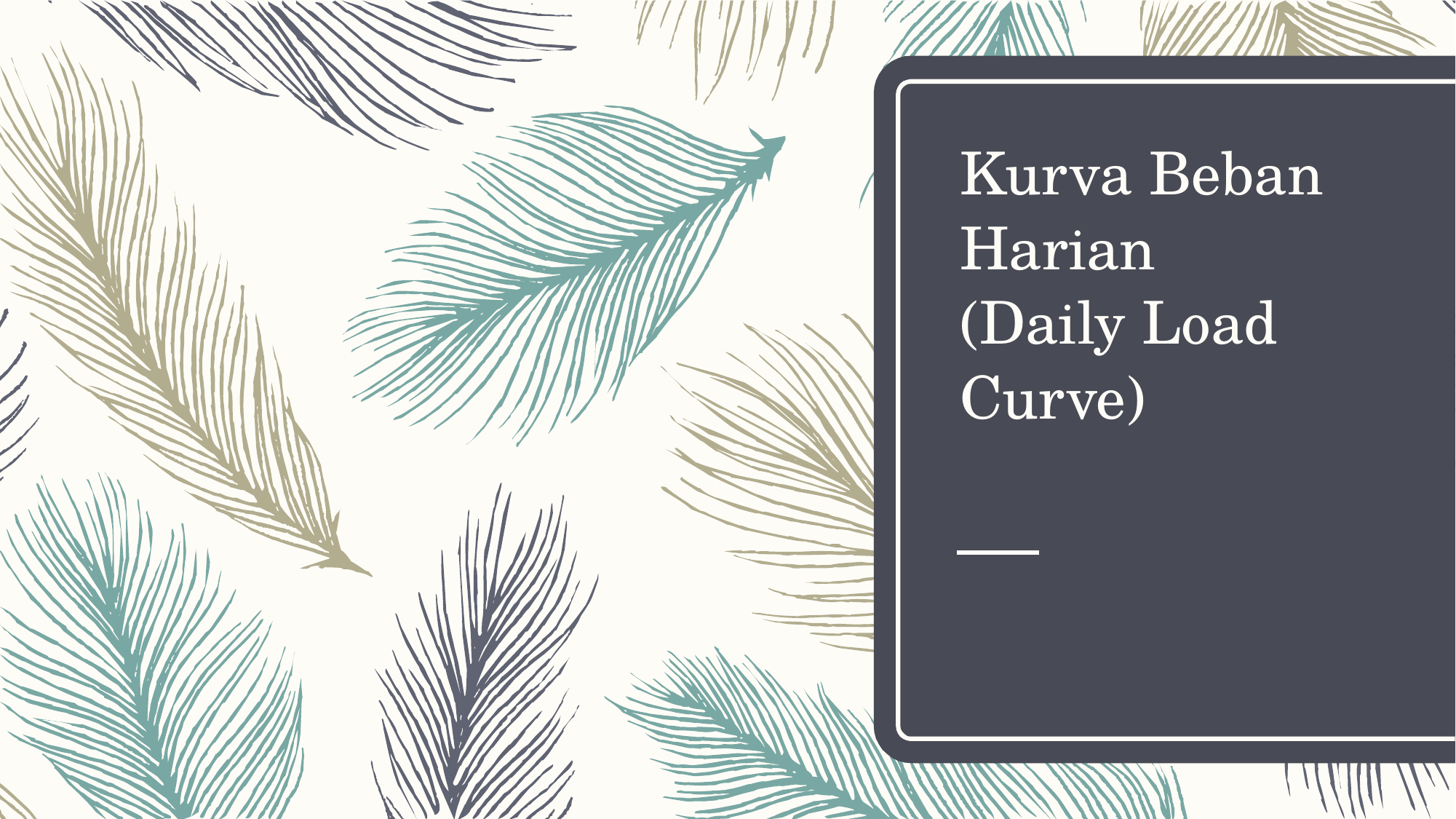

# Kurva Beban Harian (Daily Load Curve)